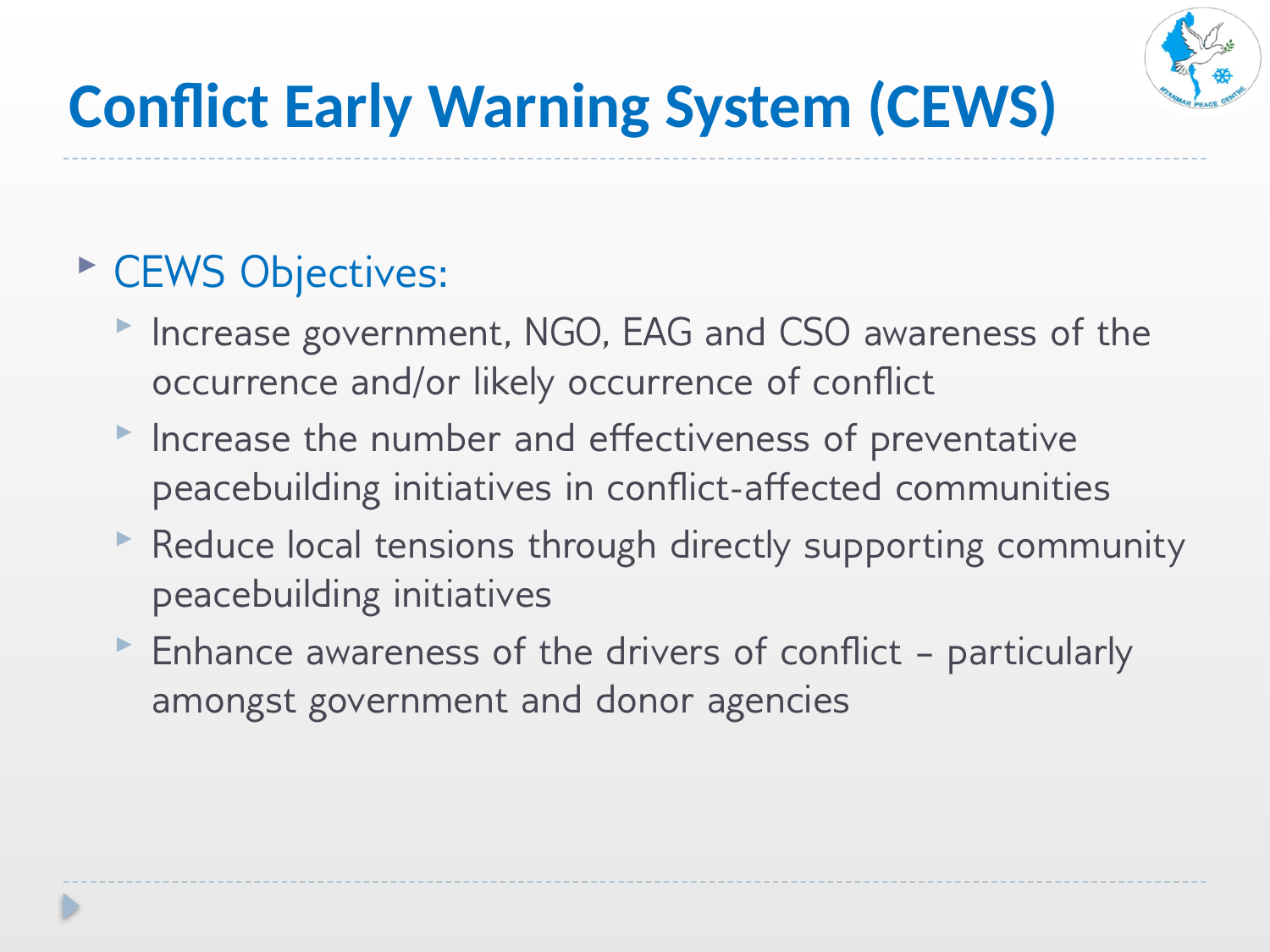

# Conflict Early Warning System (CEWS)

CEWS Objectives:
Increase government, NGO, EAG and CSO awareness of the occurrence and/or likely occurrence of conflict
Increase the number and effectiveness of preventative peacebuilding initiatives in conflict-affected communities
Reduce local tensions through directly supporting community peacebuilding initiatives
Enhance awareness of the drivers of conflict – particularly amongst government and donor agencies